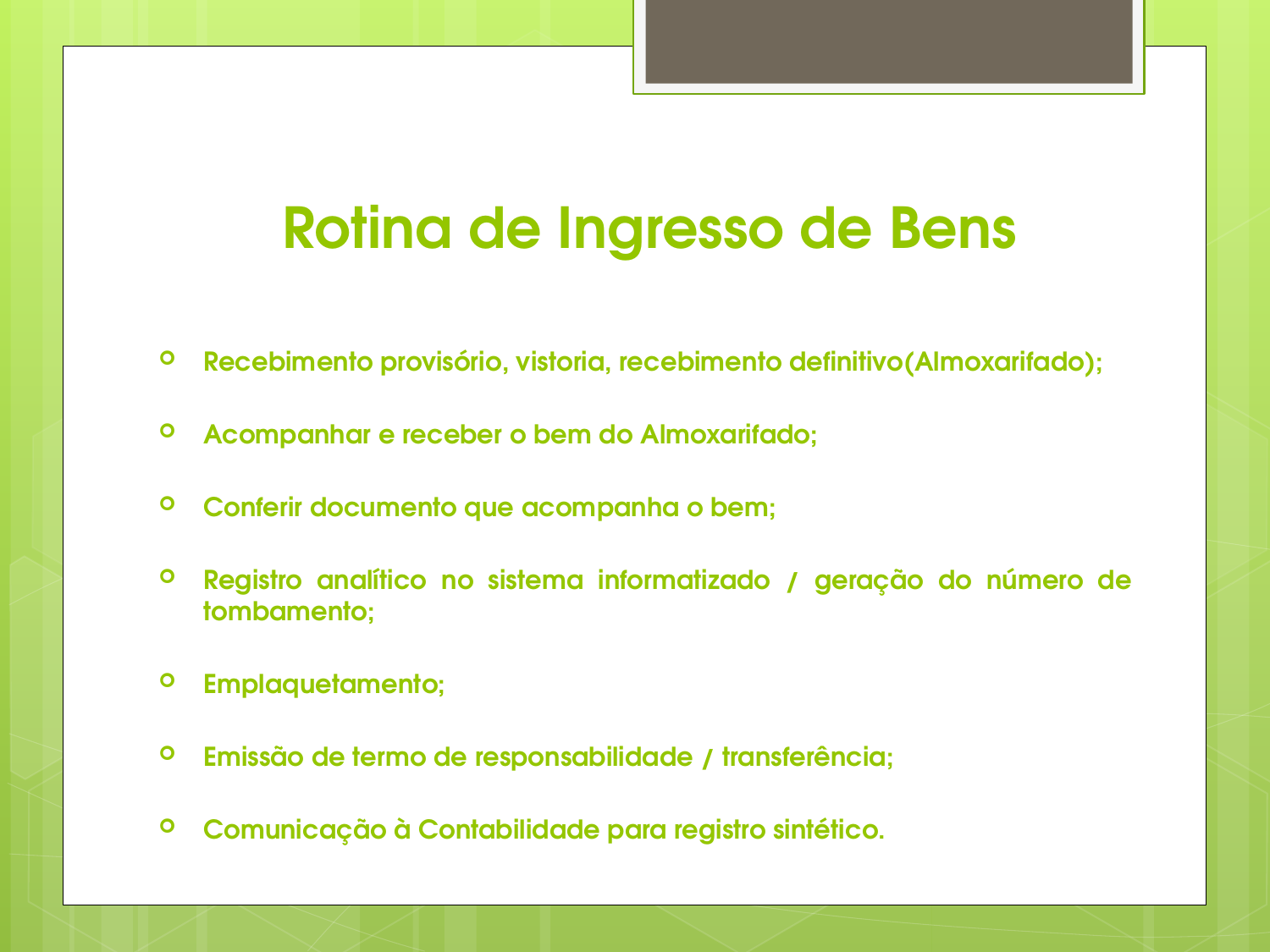

# Rotina de Ingresso de Bens

Recebimento provisório, vistoria, recebimento definitivo(Almoxarifado);

Acompanhar e receber o bem do Almoxarifado;

Conferir documento que acompanha o bem;

Registro analítico no sistema informatizado / geração do número de tombamento;

Emplaquetamento;

Emissão de termo de responsabilidade / transferência;

Comunicação à Contabilidade para registro sintético.